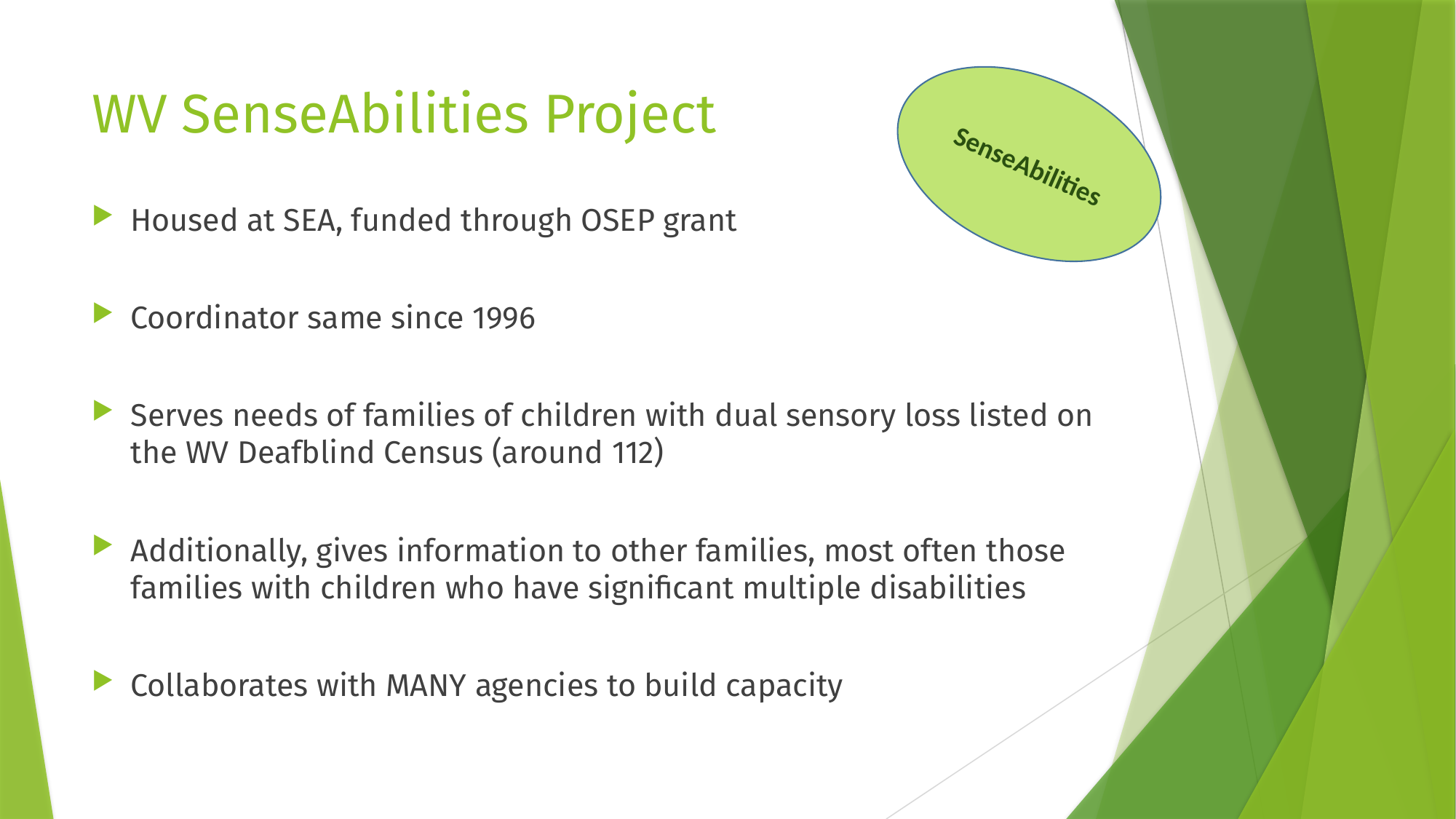

# WV SenseAbilities Project
SenseAbilities
Housed at SEA, funded through OSEP grant

Coordinator same since 1996

Serves needs of families of children with dual sensory loss listed on the WV Deafblind Census (around 112)

Additionally, gives information to other families, most often those families with children who have significant multiple disabilities

Collaborates with MANY agencies to build capacity